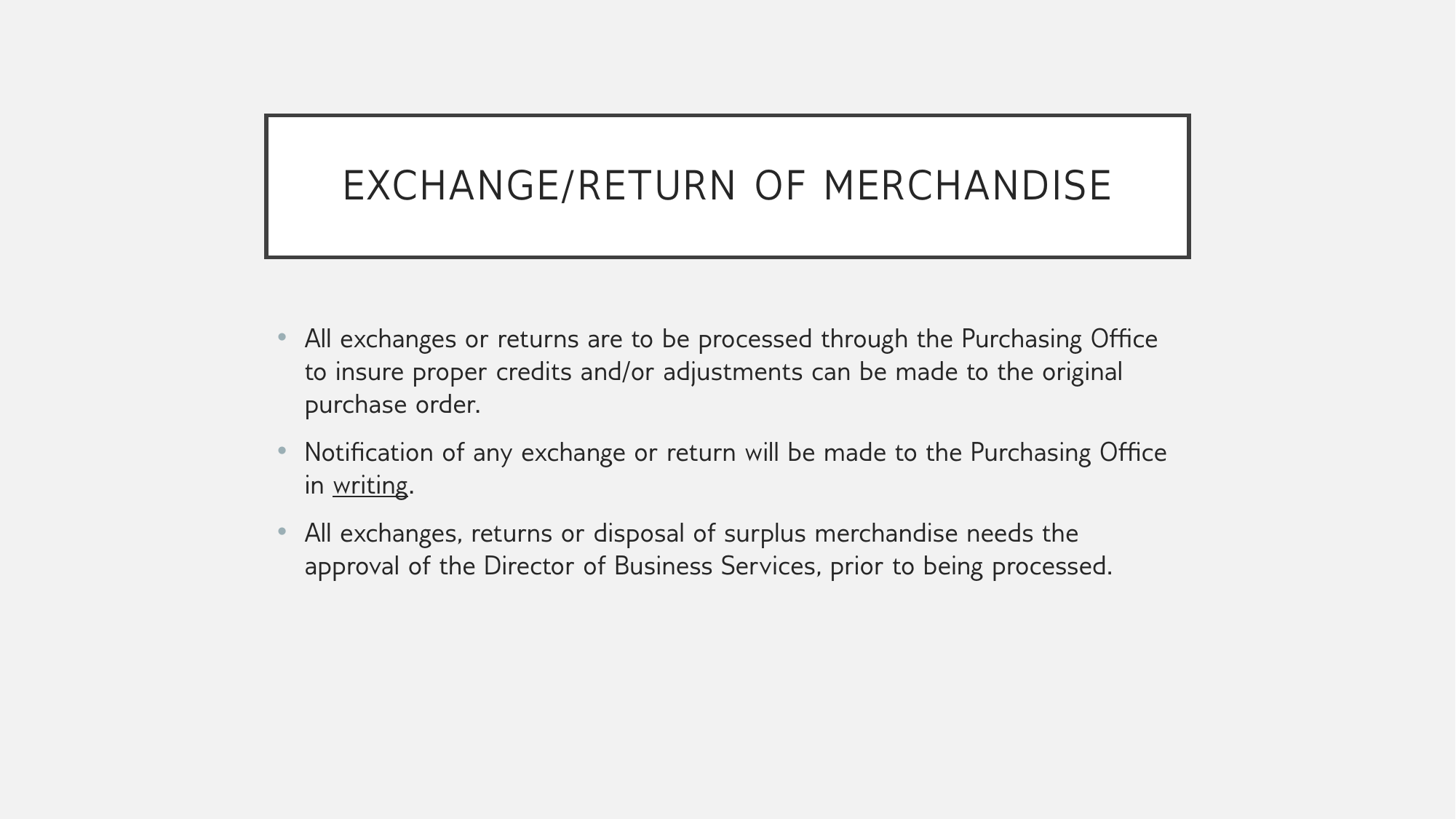

# EXCHANGE/RETURN OF MERCHANDISE
All exchanges or returns are to be processed through the Purchasing Office to insure proper credits and/or adjustments can be made to the original purchase order.
Notification of any exchange or return will be made to the Purchasing Office in writing.
All exchanges, returns or disposal of surplus merchandise needs the approval of the Director of Business Services, prior to being processed.